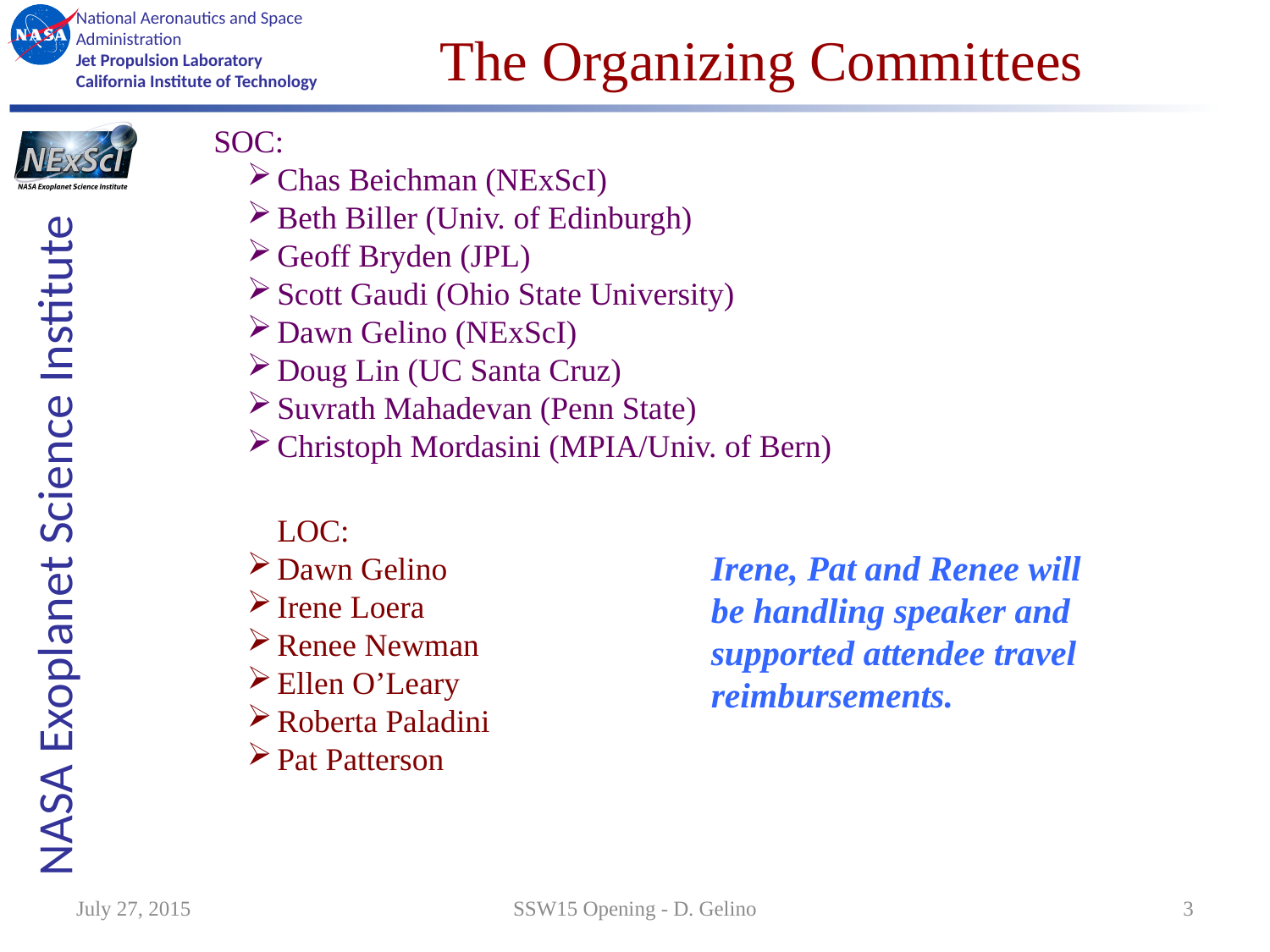

# The Organizing Committees
SOC:
Chas Beichman (NExScI)
Beth Biller (Univ. of Edinburgh)
Geoff Bryden (JPL)
Scott Gaudi (Ohio State University)
Dawn Gelino (NExScI)
Doug Lin (UC Santa Cruz)
Suvrath Mahadevan (Penn State)
Christoph Mordasini (MPIA/Univ. of Bern)

LOC:
Dawn Gelino
Irene Loera
Renee Newman
Ellen O’Leary
Roberta Paladini
Pat Patterson

Irene, Pat and Renee will be handling speaker and supported attendee travel reimbursements.

July 27, 2015
SSW15 Opening - D. Gelino
3